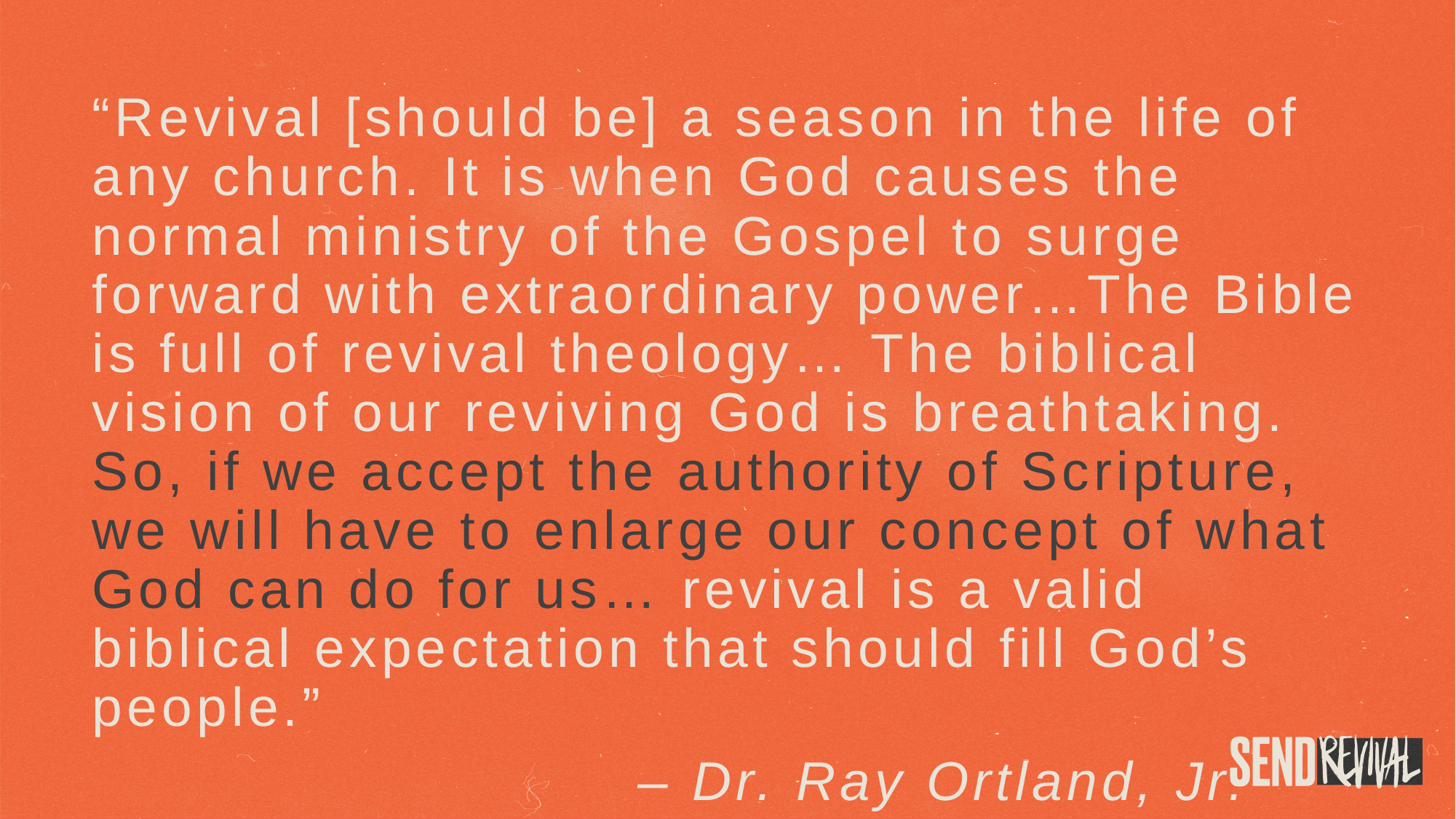

“Revival [should be] a season in the life of any church. It is when God causes the normal ministry of the Gospel to surge forward with extraordinary power…The Bible is full of revival theology… The biblical vision of our reviving God is breathtaking. So, if we accept the authority of Scripture, we will have to enlarge our concept of what God can do for us… revival is a valid biblical expectation that should fill God’s people.”
					– Dr. Ray Ortland, Jr.